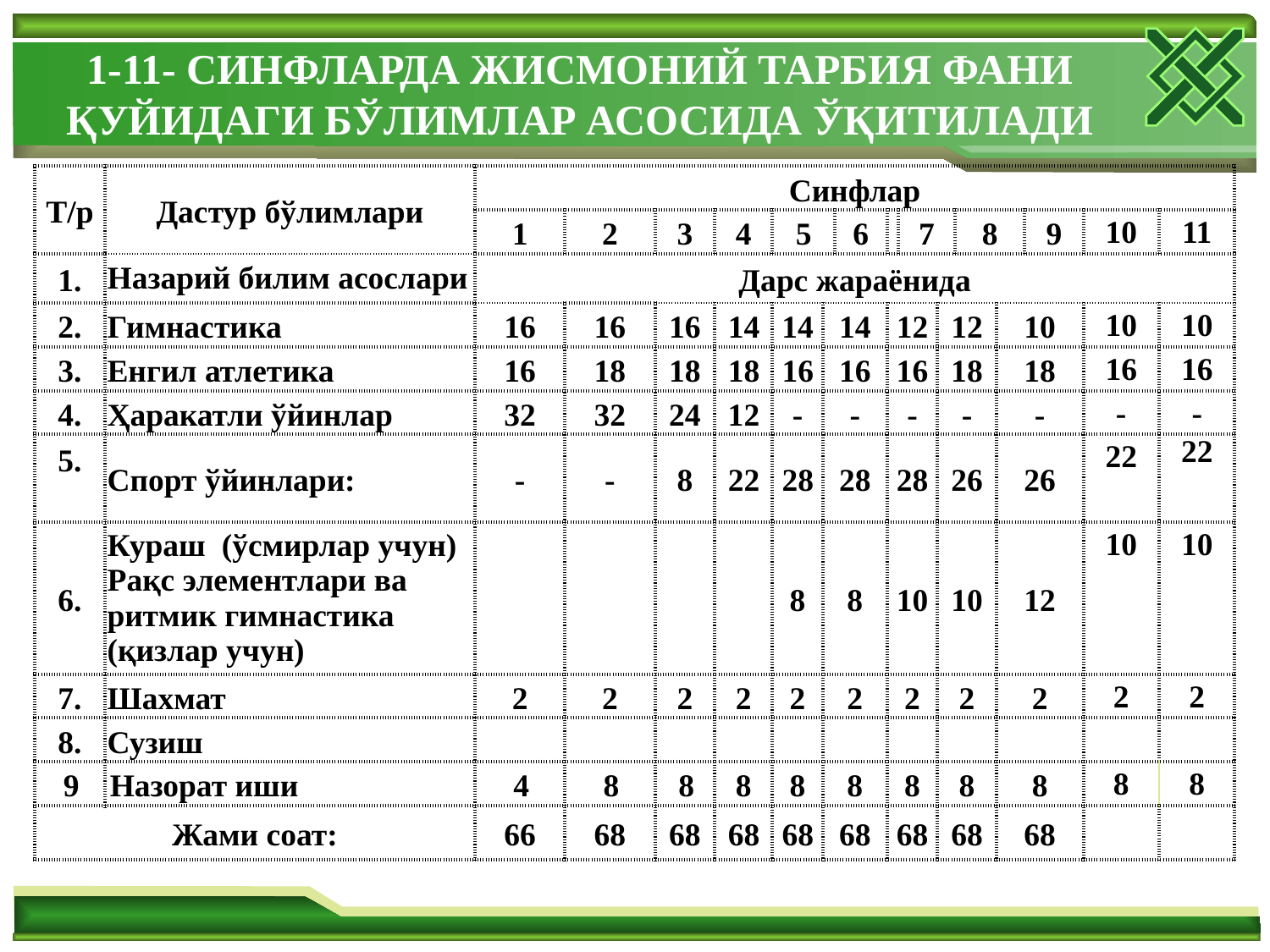

1-11- СИНФЛАРДА ЖИСМОНИЙ ТАРБИЯ ФАНИ ҚУЙИДАГИ БЎЛИМЛАР АСОСИДА ЎҚИТИЛАДИ
| Т/р | Дастур бўлимлари | Синфлар |  |  |  |  |  |  |  |  |  |  |  |  |  |  |
| --- | --- | --- | --- | --- | --- | --- | --- | --- | --- | --- | --- | --- | --- | --- | --- | --- |
|  |  | 1 | 2 | 3 | 4 | 5 |  | 6 |  | 7 |  | 8 |  | 9 | 10 | 11 |
| 1. | Назарий билим асослари | Дарс жараёнида |  |  |  |  |  |  |  |  |  |  |  |  |  |  |
| 2. | Гимнастика | 16 | 16 | 16 | 14 | 14 | 14 |  | 12 |  | 12 |  | 10 |  | 10 | 10 |
| 3. | Енгил атлетика | 16 | 18 | 18 | 18 | 16 | 16 |  | 16 |  | 18 |  | 18 |  | 16 | 16 |
| 4. | Ҳаракатли ўйинлар | 32 | 32 | 24 | 12 | - | - |  | - |  | - |  | - |  | - | - |
| 5. | Спорт ўйинлари: | - | - | 8 | 22 | 28 | 28 |  | 28 |  | 26 |  | 26 |  | 22 | 22 |
| 6. | Кураш (ўсмирлар учун) Рақс элементлари ва ритмик гимнастика (қизлар учун) |  |  |  |  | 8 | 8 |  | 10 |  | 10 |  | 12 |  | 10 | 10 |
| 7. | Шахмат | 2 | 2 | 2 | 2 | 2 | 2 |  | 2 |  | 2 |  | 2 |  | 2 | 2 |
| 8. | Сузиш |  |  |  |  |  |  |  |  |  |  |  |  |  |  |  |
| 9 | Назорат иши | 4 | 8 | 8 | 8 | 8 | 8 |  | 8 |  | 8 |  | 8 |  | 8 | 8 |
| Жами соат: |  | 66 | 68 | 68 | 68 | 68 | 68 |  | 68 |  | 68 |  | 68 |  |  |  |